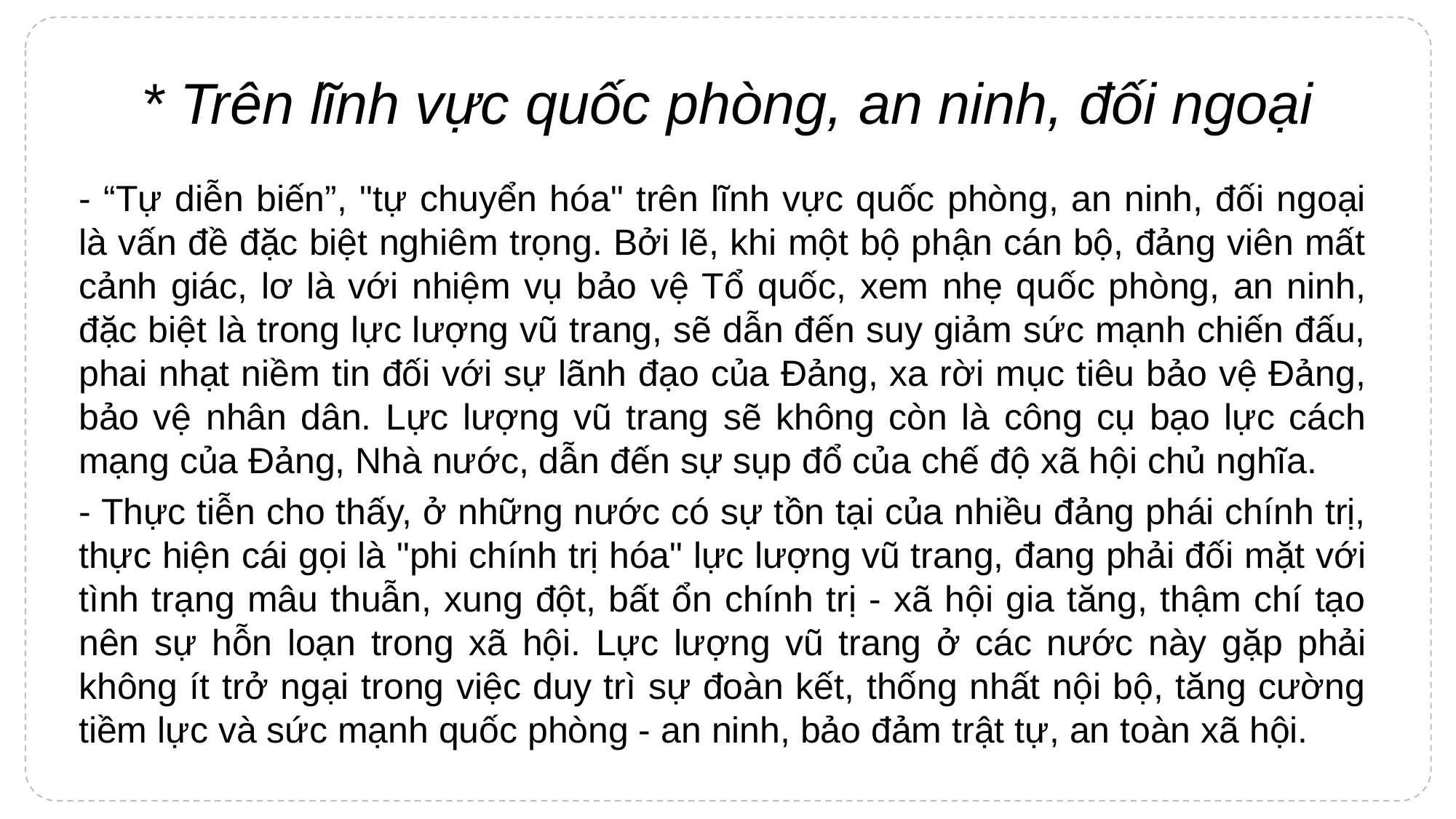

# * Trên lĩnh vực quốc phòng, an ninh, đối ngoại
- “Tự diễn biến”, "tự chuyển hóa" trên lĩnh vực quốc phòng, an ninh, đối ngoại là vấn đề đặc biệt nghiêm trọng. Bởi lẽ, khi một bộ phận cán bộ, đảng viên mất cảnh giác, lơ là với nhiệm vụ bảo vệ Tổ quốc, xem nhẹ quốc phòng, an ninh, đặc biệt là trong lực lượng vũ trang, sẽ dẫn đến suy giảm sức mạnh chiến đấu, phai nhạt niềm tin đối với sự lãnh đạo của Đảng, xa rời mục tiêu bảo vệ Đảng, bảo vệ nhân dân. Lực lượng vũ trang sẽ không còn là công cụ bạo lực cách mạng của Đảng, Nhà nước, dẫn đến sự sụp đổ của chế độ xã hội chủ nghĩa.
- Thực tiễn cho thấy, ở những nước có sự tồn tại của nhiều đảng phái chính trị, thực hiện cái gọi là "phi chính trị hóa" lực lượng vũ trang, đang phải đối mặt với tình trạng mâu thuẫn, xung đột, bất ổn chính trị - xã hội gia tăng, thậm chí tạo nên sự hỗn loạn trong xã hội. Lực lượng vũ trang ở các nước này gặp phải không ít trở ngại trong việc duy trì sự đoàn kết, thống nhất nội bộ, tăng cường tiềm lực và sức mạnh quốc phòng - an ninh, bảo đảm trật tự, an toàn xã hội.